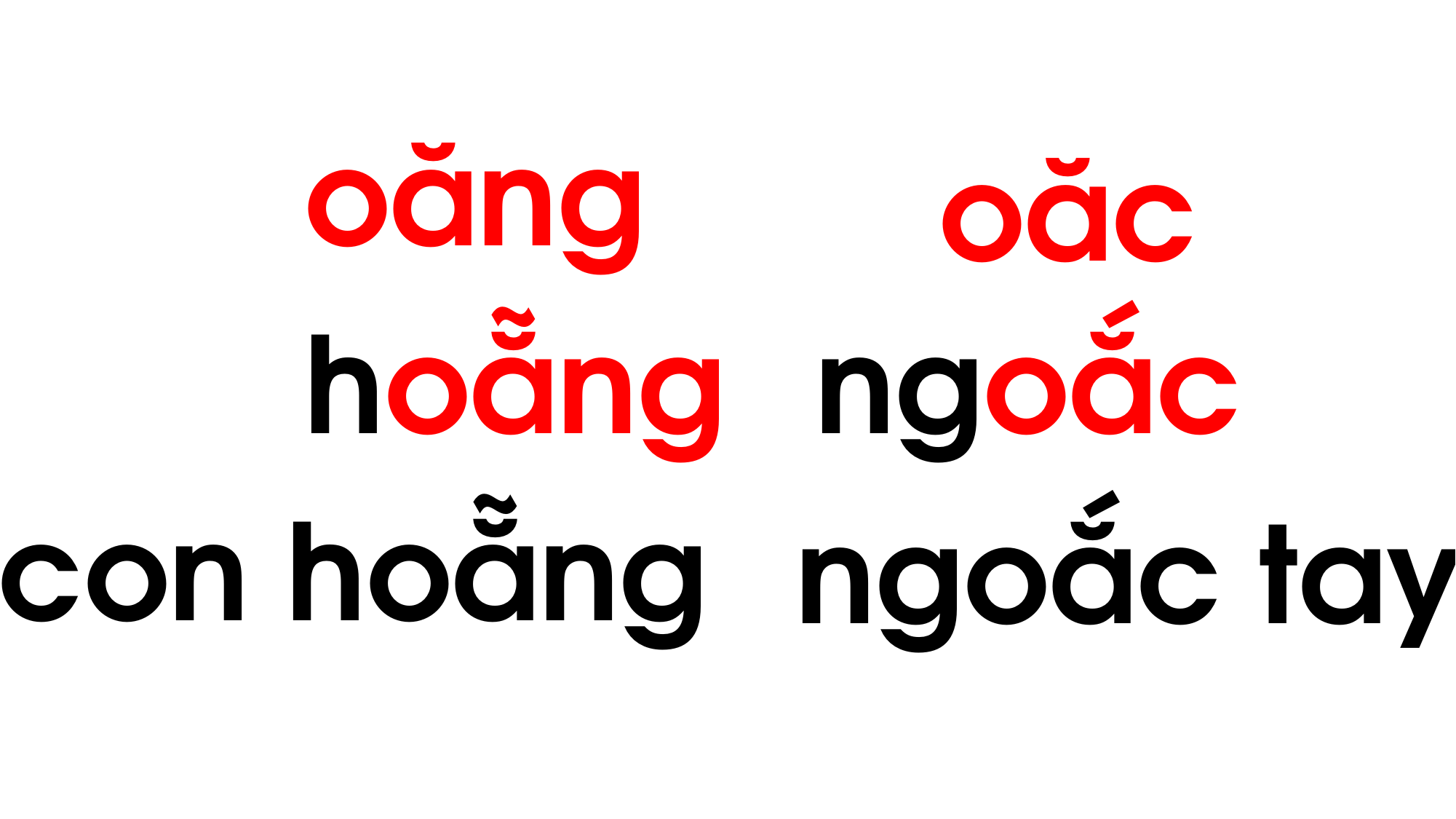

oăng
oăc
hoẵng
ngoắc
con hoẵng
ngoắc tay